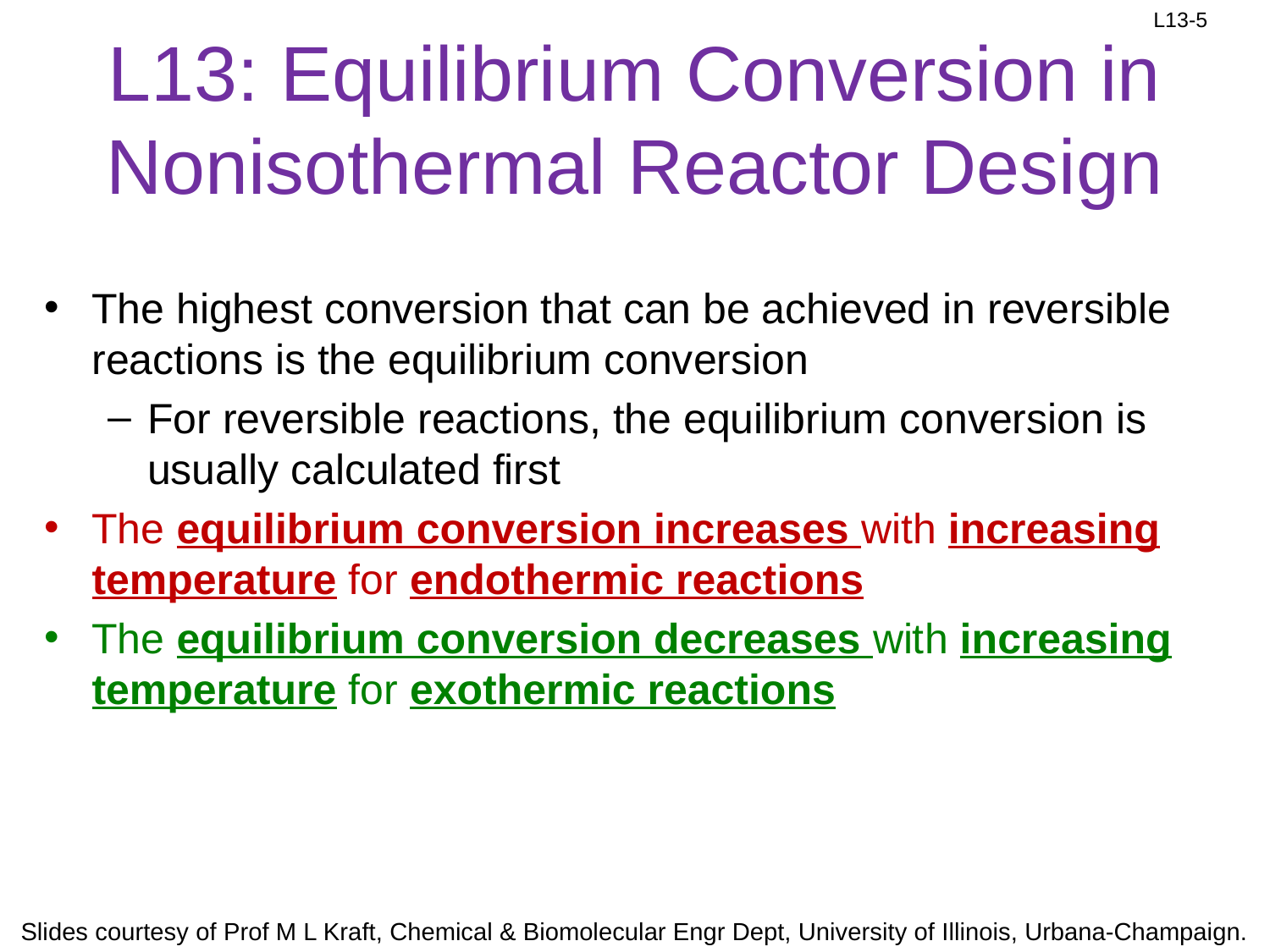

# L13: Equilibrium Conversion in Nonisothermal Reactor Design
The highest conversion that can be achieved in reversible reactions is the equilibrium conversion
For reversible reactions, the equilibrium conversion is usually calculated first
The equilibrium conversion increases with increasing temperature for endothermic reactions
The equilibrium conversion decreases with increasing temperature for exothermic reactions